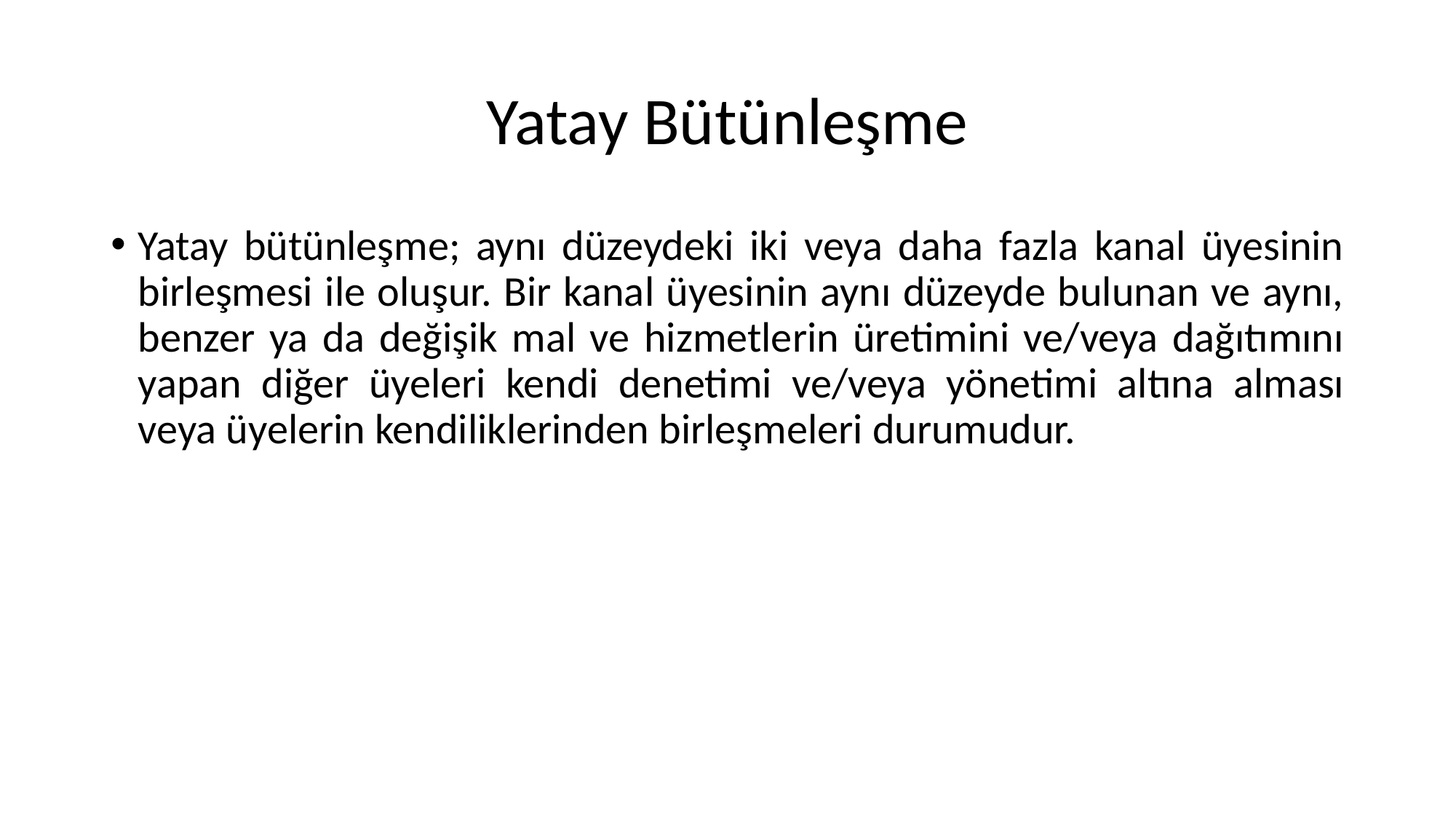

# Yatay Bütünleşme
Yatay bütünleşme; aynı düzeydeki iki veya daha fazla kanal üyesinin birleşmesi ile oluşur. Bir kanal üyesinin aynı düzeyde bulunan ve aynı, benzer ya da değişik mal ve hizmetlerin üretimini ve/veya dağıtımını yapan diğer üyeleri kendi denetimi ve/veya yönetimi altına alması veya üyelerin kendiliklerinden birleşmeleri durumudur.